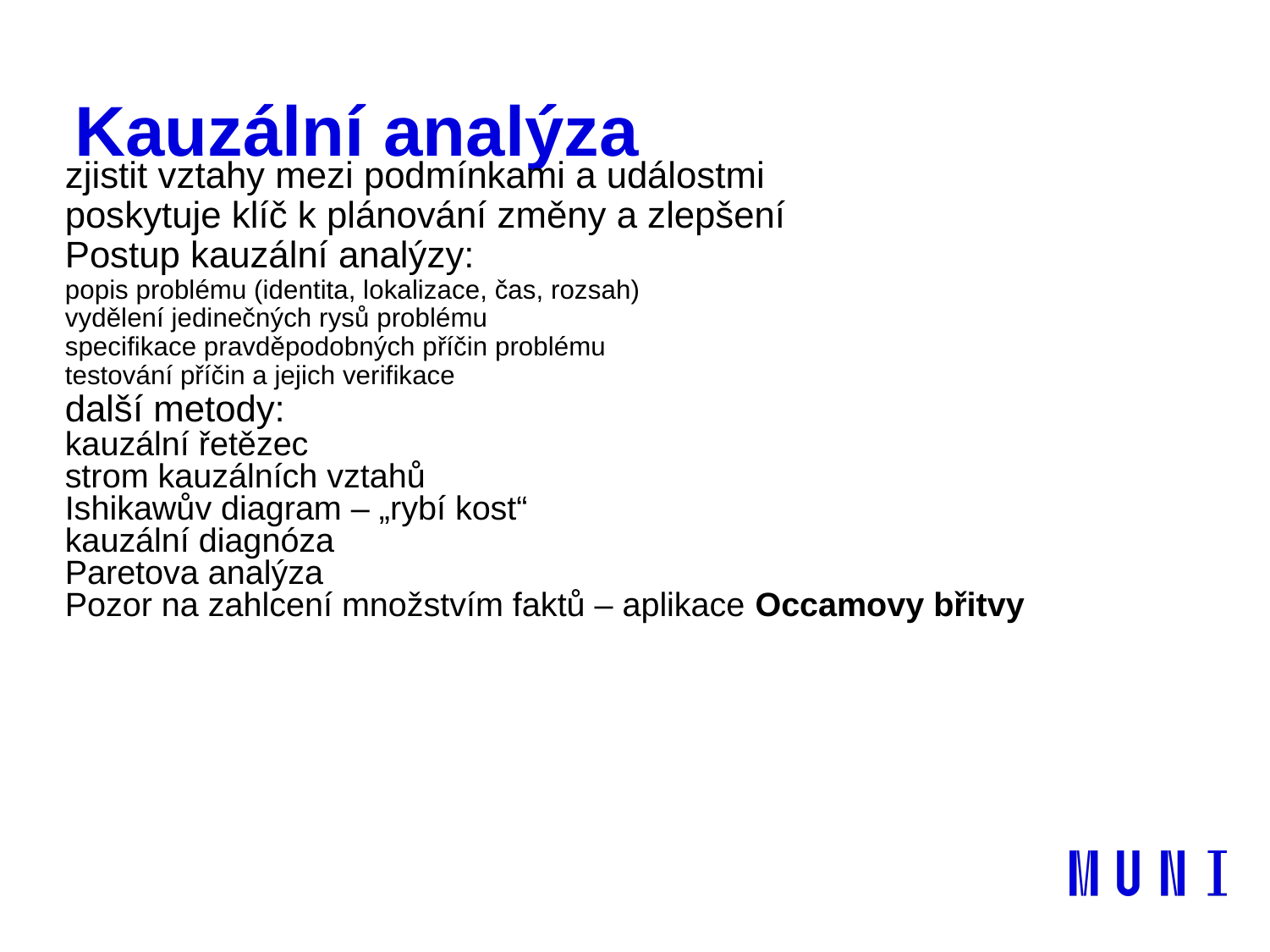

# Kauzální analýza
zjistit vztahy mezi podmínkami a událostmi
poskytuje klíč k plánování změny a zlepšení
Postup kauzální analýzy:
popis problému (identita, lokalizace, čas, rozsah)
vydělení jedinečných rysů problému
specifikace pravděpodobných příčin problému
testování příčin a jejich verifikace
další metody:
kauzální řetězec
strom kauzálních vztahů
Ishikawův diagram – „rybí kost“
kauzální diagnóza
Paretova analýza
Pozor na zahlcení množstvím faktů – aplikace Occamovy břitvy

10. 12. 2021